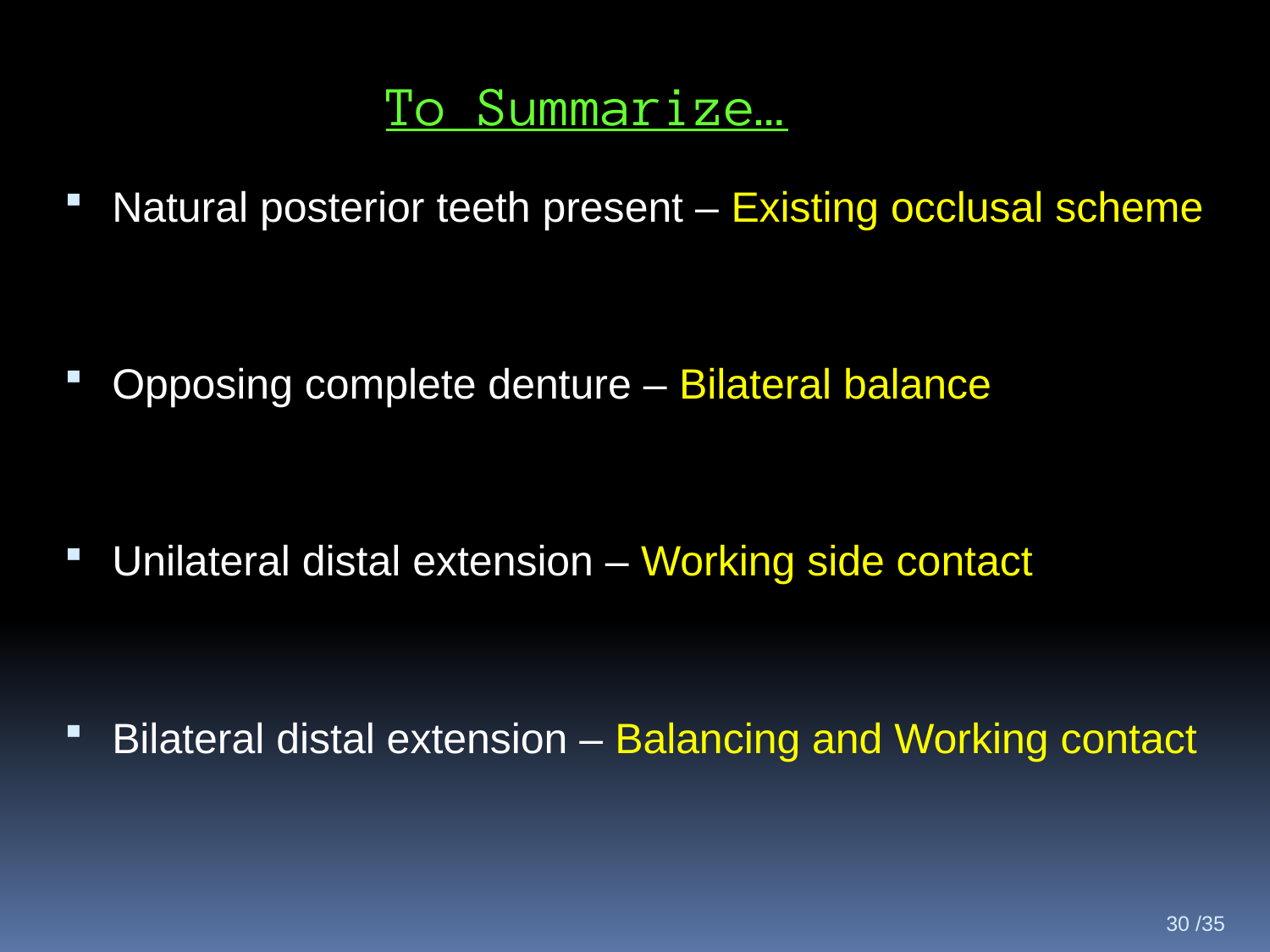

To Summarize…
Natural posterior teeth present – Existing occlusal scheme

Opposing complete denture – Bilateral balance

Unilateral distal extension – Working side contact

Bilateral distal extension – Balancing and Working contact

30 /35